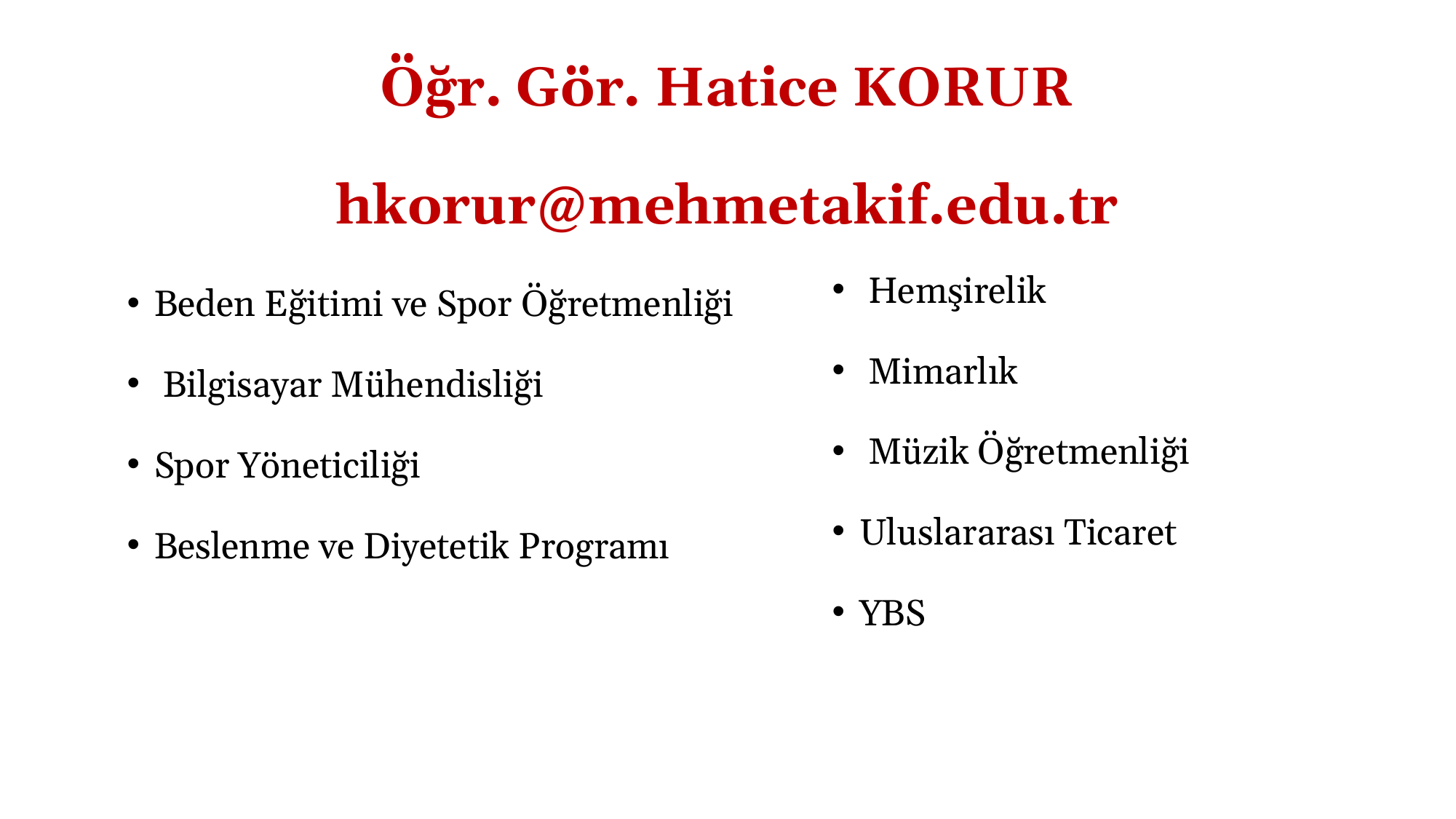

# Öğr. Gör. Hatice KORUR hkorur@mehmetakif.edu.tr
 Hemşirelik
 Mimarlık
 Müzik Öğretmenliği
Uluslararası Ticaret
YBS
Beden Eğitimi ve Spor Öğretmenliği
 Bilgisayar Mühendisliği
Spor Yöneticiliği
Beslenme ve Diyetetik Programı